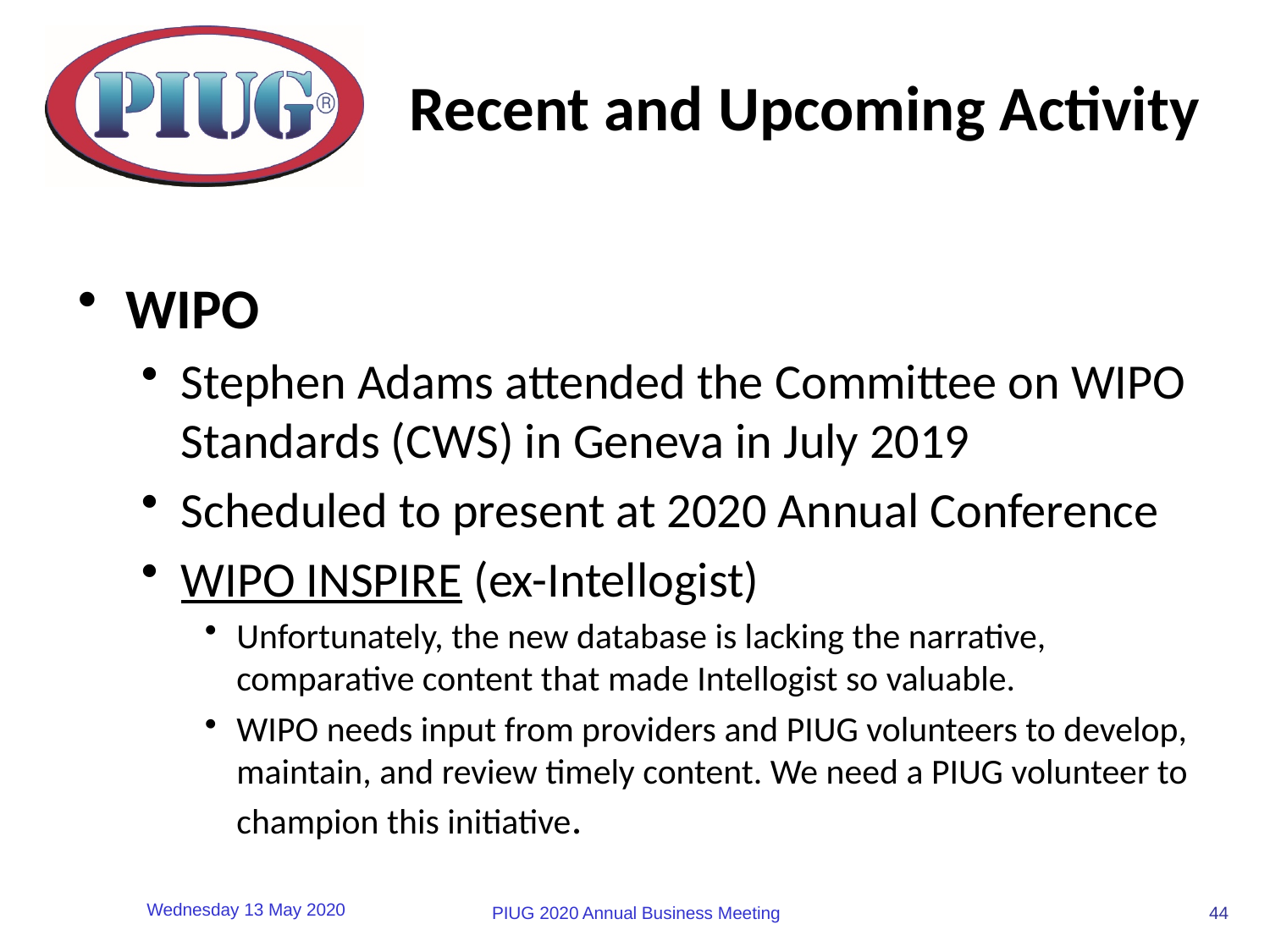

# Recent and Upcoming Activity
WIPO
Stephen Adams attended the Committee on WIPO Standards (CWS) in Geneva in July 2019
Scheduled to present at 2020 Annual Conference
WIPO INSPIRE (ex-Intellogist)
Unfortunately, the new database is lacking the narrative, comparative content that made Intellogist so valuable.
WIPO needs input from providers and PIUG volunteers to develop, maintain, and review timely content. We need a PIUG volunteer to champion this initiative.
44